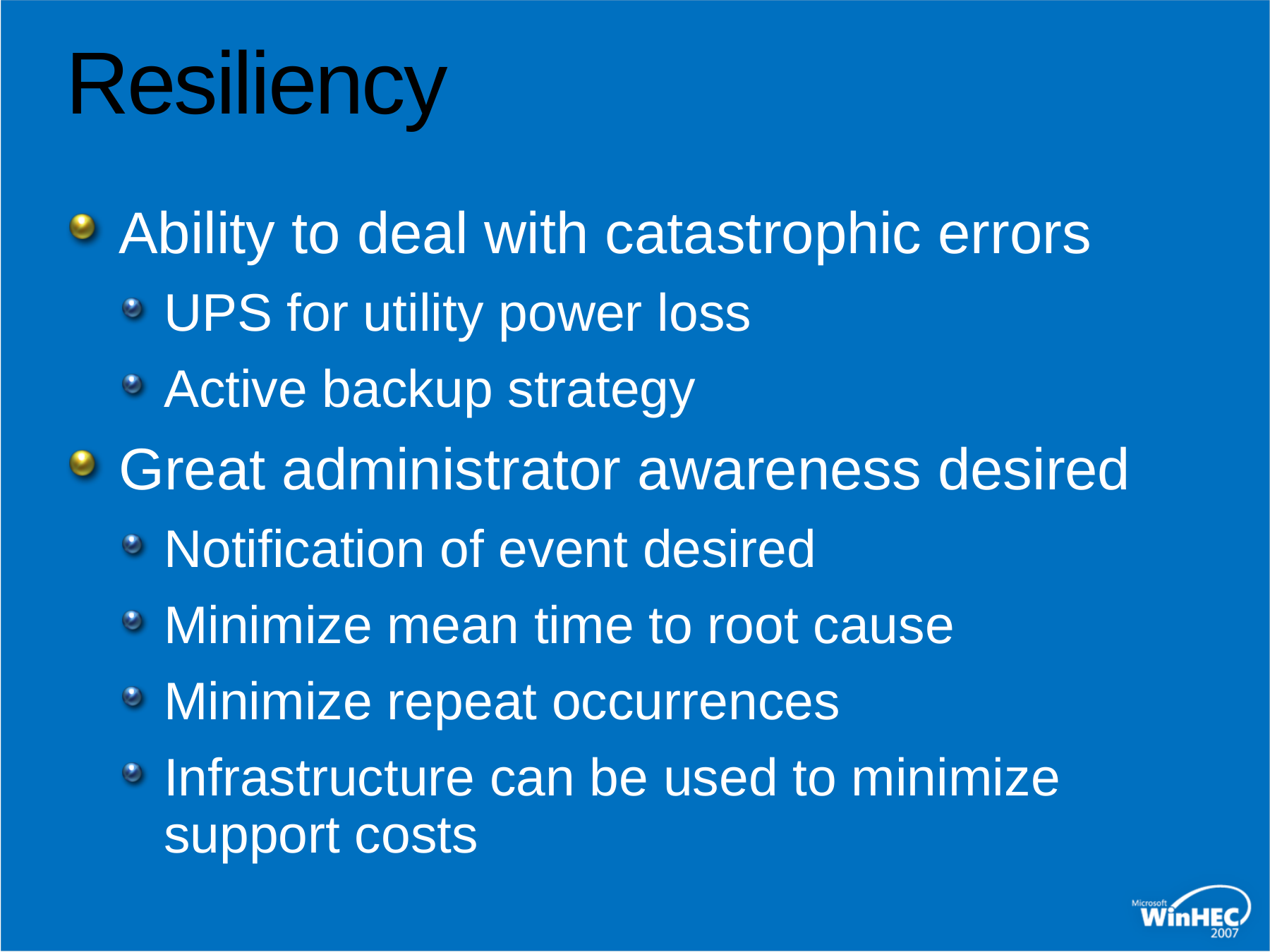

# Resiliency
Ability to deal with catastrophic errors
UPS for utility power loss
Active backup strategy
Great administrator awareness desired
Notification of event desired
Minimize mean time to root cause
Minimize repeat occurrences
Infrastructure can be used to minimize support costs